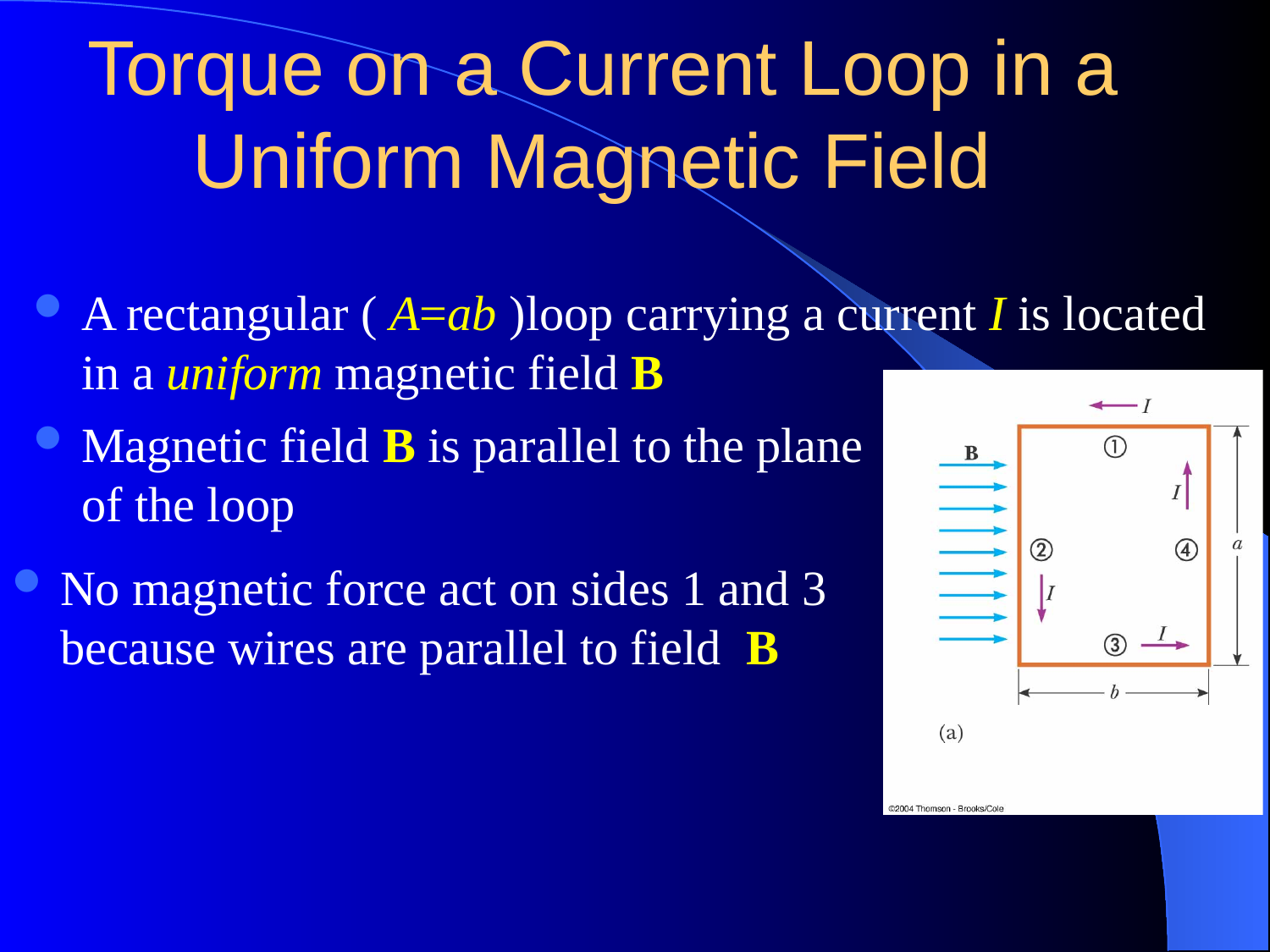

# Torque on a Current Loop in a Uniform Magnetic Field
A rectangular ( A=ab )loop carrying a current I is located in a uniform magnetic field B

Magnetic field B is parallel to the plane of the loop
No magnetic force act on sides 1 and 3 because wires are parallel to field  B